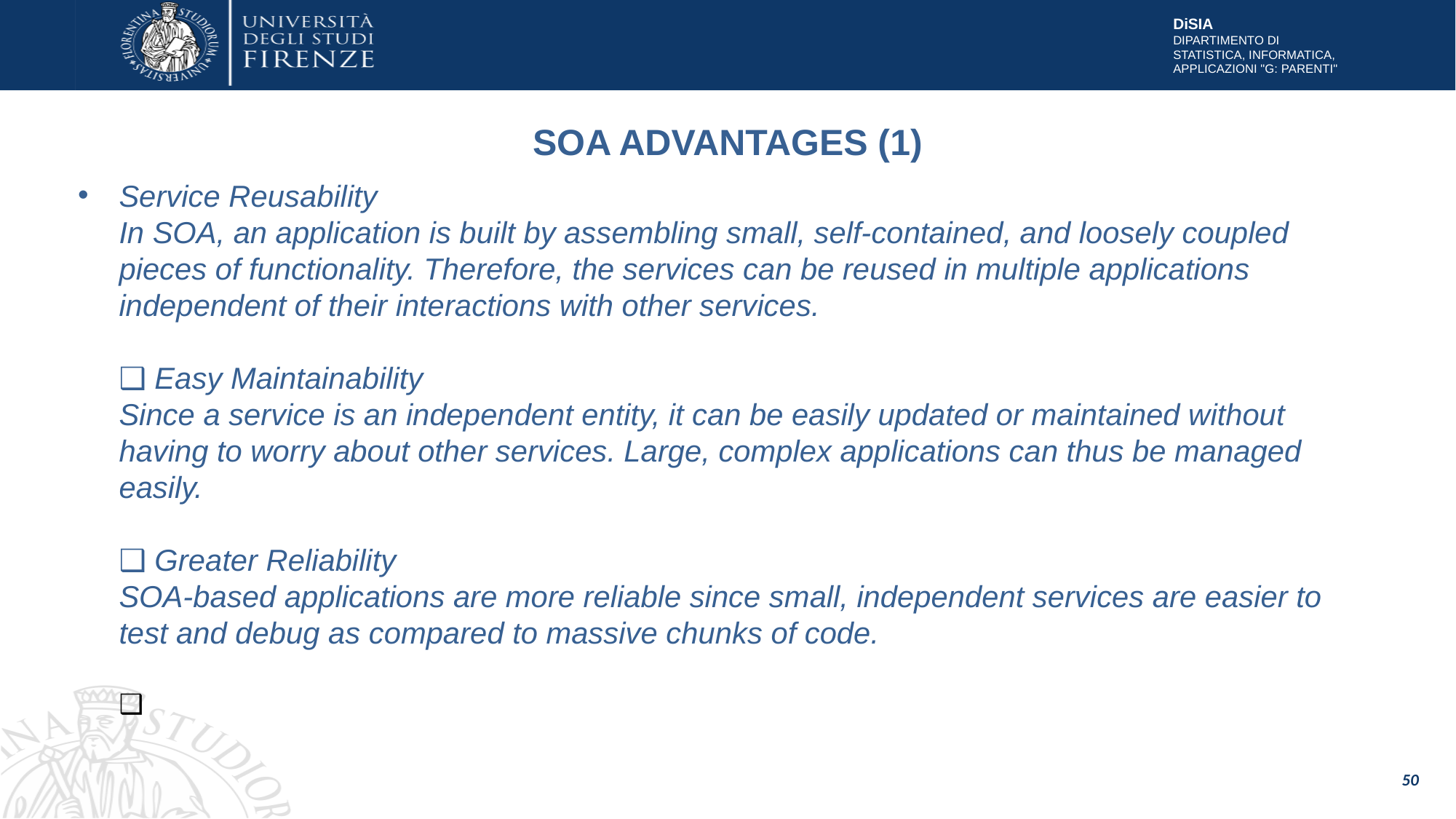

# SOA ADVANTAGES (1)
Service Reusability
In SOA, an application is built by assembling small, self-contained, and loosely coupled pieces of functionality. Therefore, the services can be reused in multiple applications independent of their interactions with other services.
❑ Easy Maintainability
Since a service is an independent entity, it can be easily updated or maintained without having to worry about other services. Large, complex applications can thus be managed easily.
❑ Greater Reliability
SOA-based applications are more reliable since small, independent services are easier to test and debug as compared to massive chunks of code.
❑
50